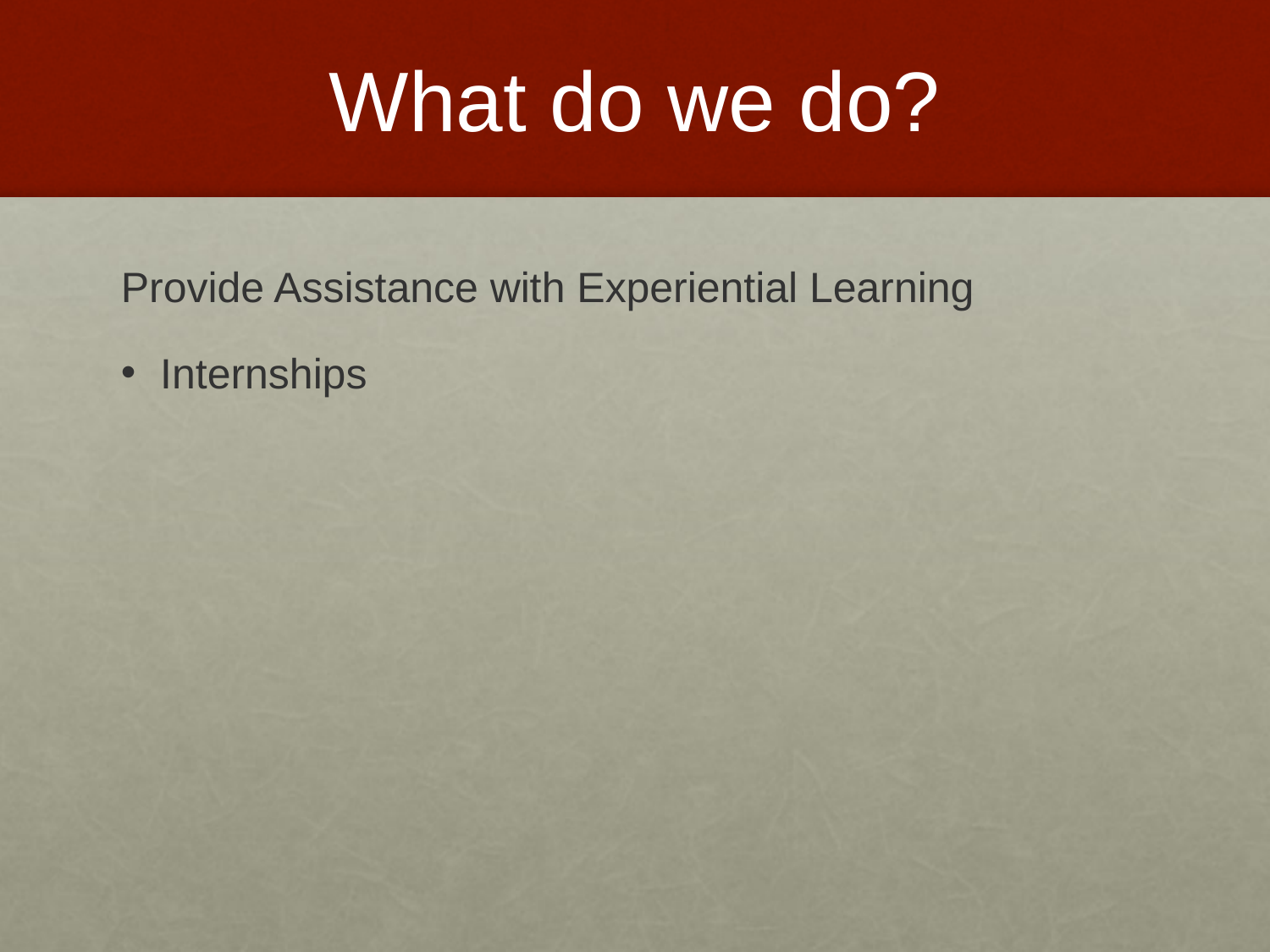

# What do we do?
Provide Assistance with Experiential Learning
Internships